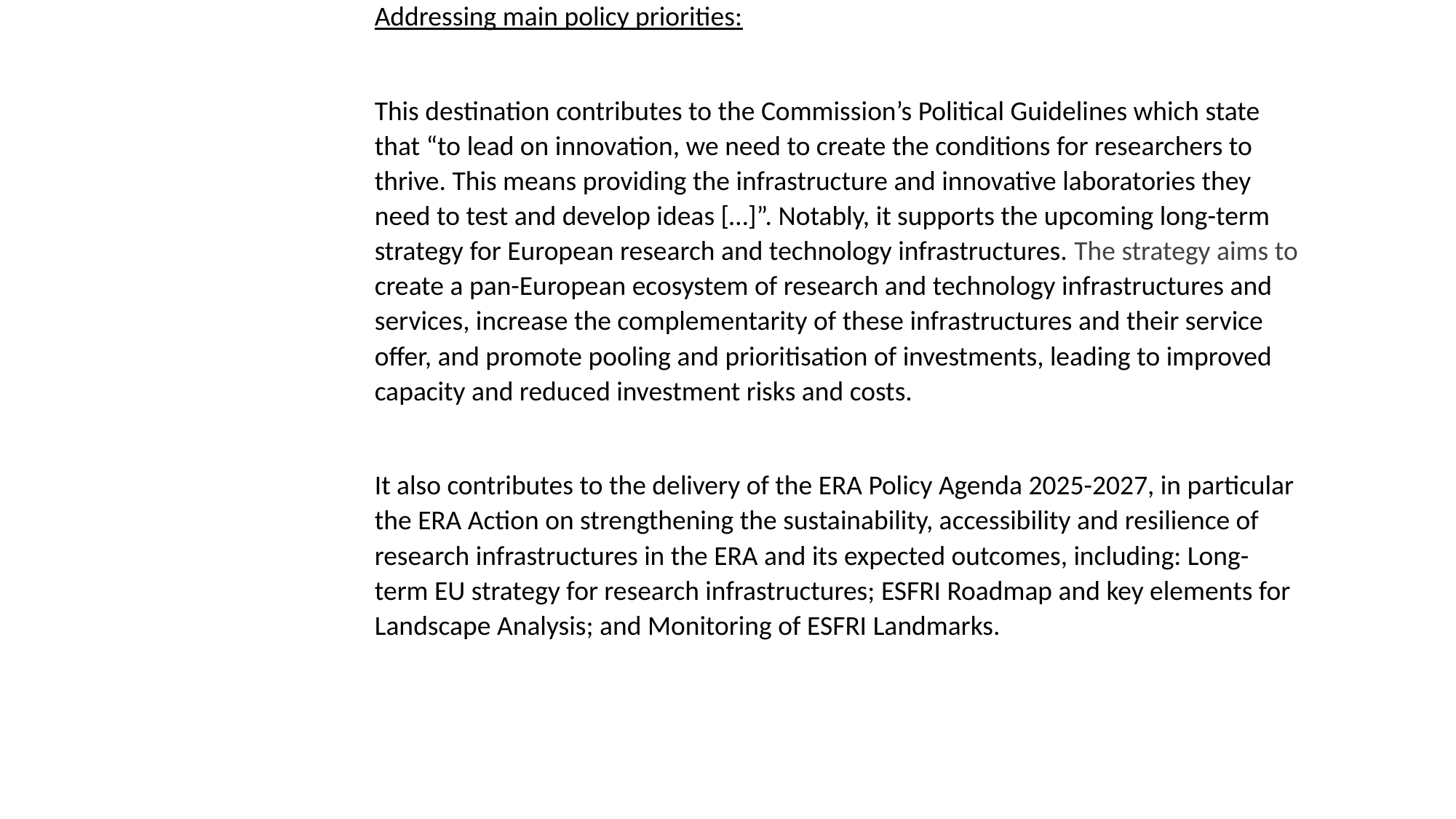

Addressing main policy priorities:

This destination contributes to the Commission’s Political Guidelines which state that “to lead on innovation, we need to create the conditions for researchers to thrive. This means providing the infrastructure and innovative laboratories they need to test and develop ideas […]”. Notably, it supports the upcoming long-term strategy for European research and technology infrastructures. The strategy aims to create a pan-European ecosystem of research and technology infrastructures and services, increase the complementarity of these infrastructures and their service offer, and promote pooling and prioritisation of investments, leading to improved capacity and reduced investment risks and costs.

It also contributes to the delivery of the ERA Policy Agenda 2025-2027, in particular the ERA Action on strengthening the sustainability, accessibility and resilience of research infrastructures in the ERA and its expected outcomes, including: Long-term EU strategy for research infrastructures; ESFRI Roadmap and key elements for Landscape Analysis; and Monitoring of ESFRI Landmarks.